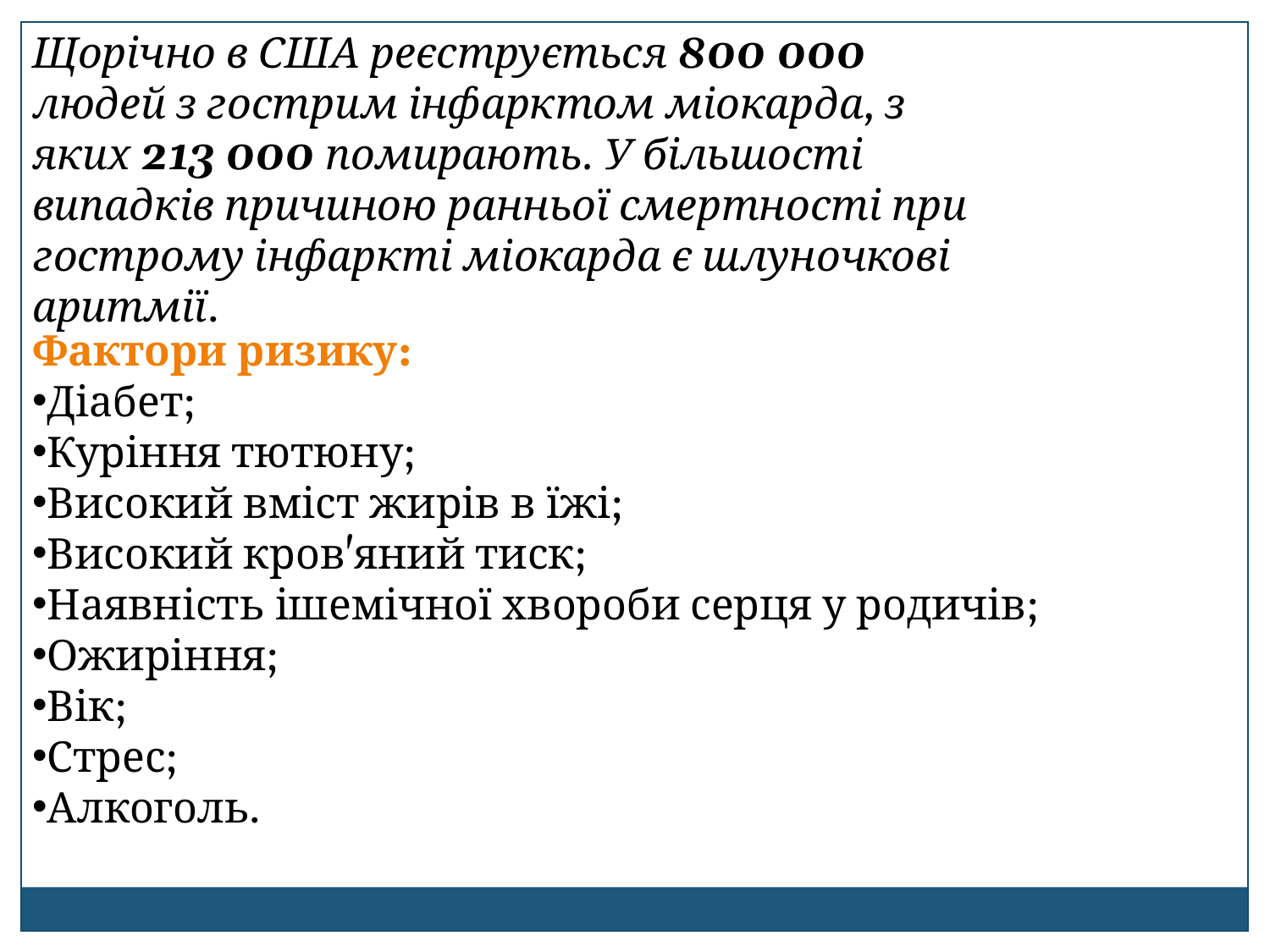

Щорічно в США реєструється 800 000 людей з гострим інфарктом міокарда, з яких 213 000 помирають. У більшості випадків причиною ранньої смертності при гострому інфаркті міокарда є шлуночкові аритмії.
Фактори ризику:
Діабет;
Куріння тютюну;
Високий вміст жирів в їжі;
Високий кров'яний тиск;
Наявність ішемічної хвороби серця у родичів;
Ожиріння;
Вік;
Стрес;
Алкоголь.